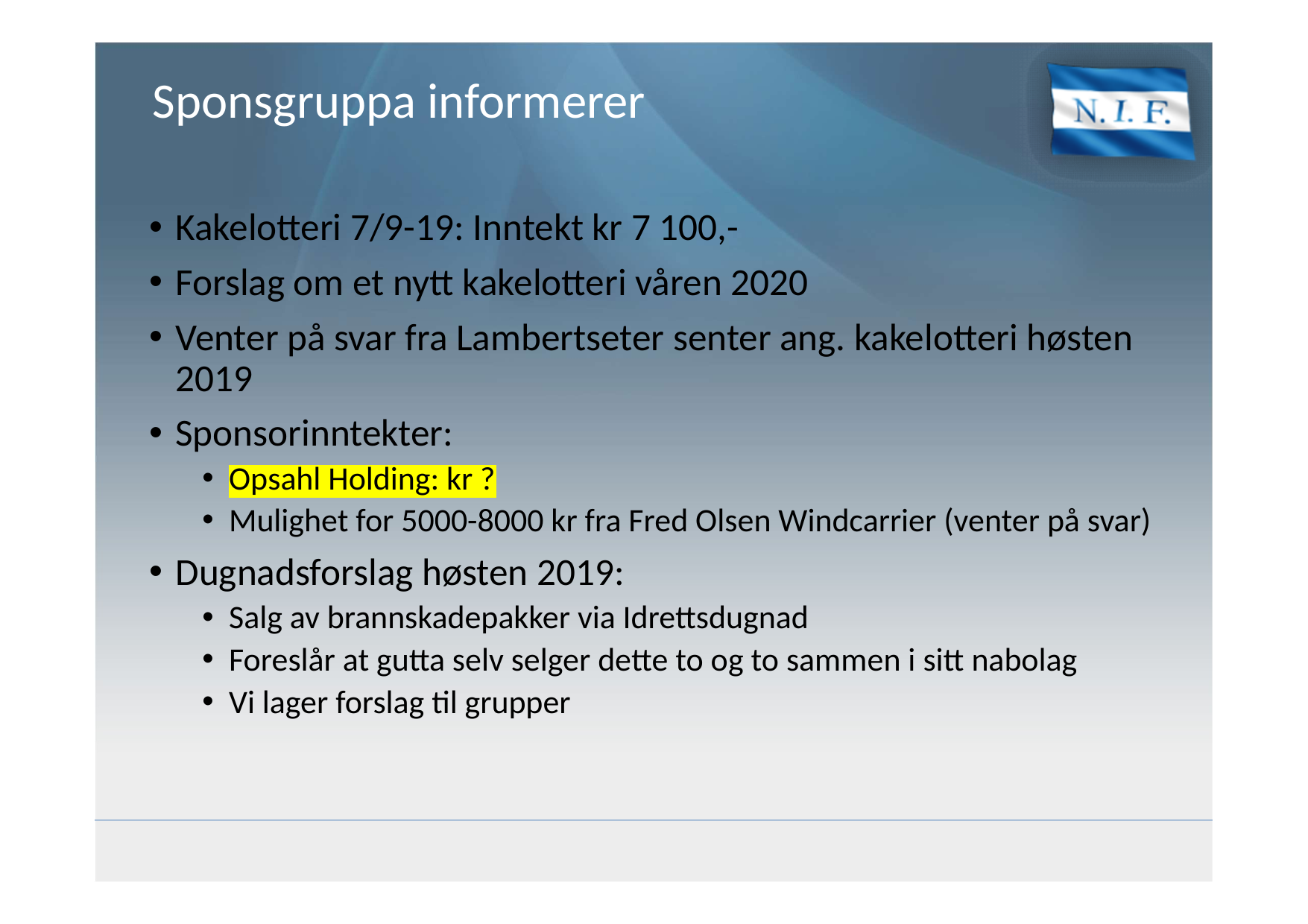

# Sponsgruppa informerer
Kakelotteri 7/9-19: Inntekt kr 7 100,-
Forslag om et nytt kakelotteri våren 2020
Venter på svar fra Lambertseter senter ang. kakelotteri høsten 2019
Sponsorinntekter:
Opsahl Holding: kr ?
Mulighet for 5000-8000 kr fra Fred Olsen Windcarrier (venter på svar)
Dugnadsforslag høsten 2019:
Salg av brannskadepakker via Idrettsdugnad
Foreslår at gutta selv selger dette to og to sammen i sitt nabolag
Vi lager forslag til grupper